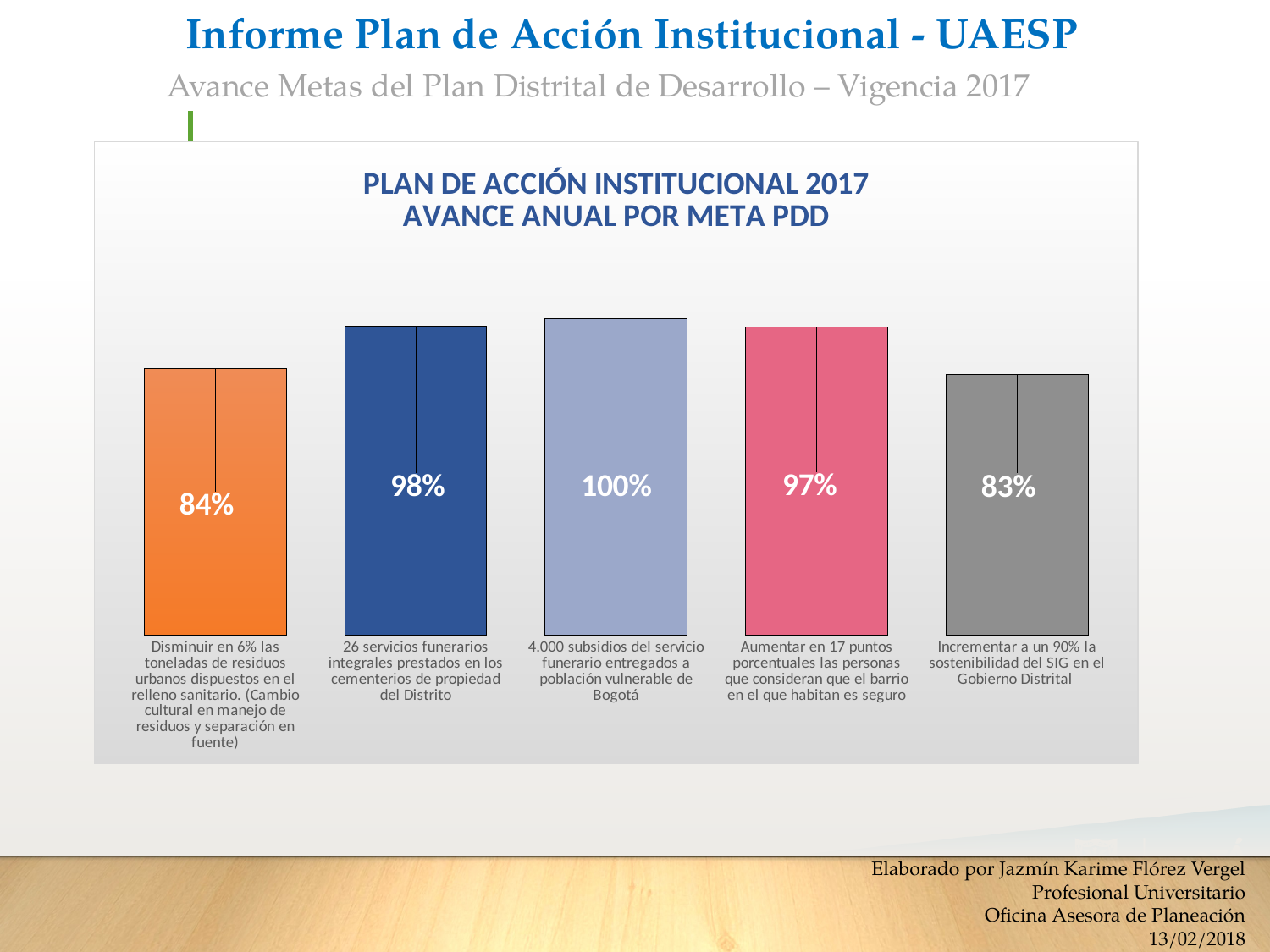

Informe Plan de Acción Institucional - UAESP
Avance Metas del Plan Distrital de Desarrollo – Vigencia 2017

### Chart: PLAN DE ACCIÓN INSTITUCIONAL 2017
AVANCE ANUAL POR META PDD

| Category | AVANCE SEMESTRE I |
|---|---|
| Disminuir en 6% las toneladas de residuos urbanos dispuestos en el relleno sanitario. (Cambio cultural en manejo de residuos y separación en fuente) | 0.8448148148148148 |
| 26 servicios funerarios integrales prestados en los cementerios de propiedad del Distrito | 0.976 |
| 4.000 subsidios del servicio funerario entregados a población vulnerable de Bogotá | 1.0 |
| Aumentar en 17 puntos porcentuales las personas que consideran que el barrio en el que habitan es seguro | 0.9733333333333334 |
| Incrementar a un 90% la sostenibilidad del SIG en el Gobierno Distrital  | 0.8254280653414682 |
Elaborado por Jazmín Karime Flórez Vergel
Profesional Universitario
Oficina Asesora de Planeación
13/02/2018